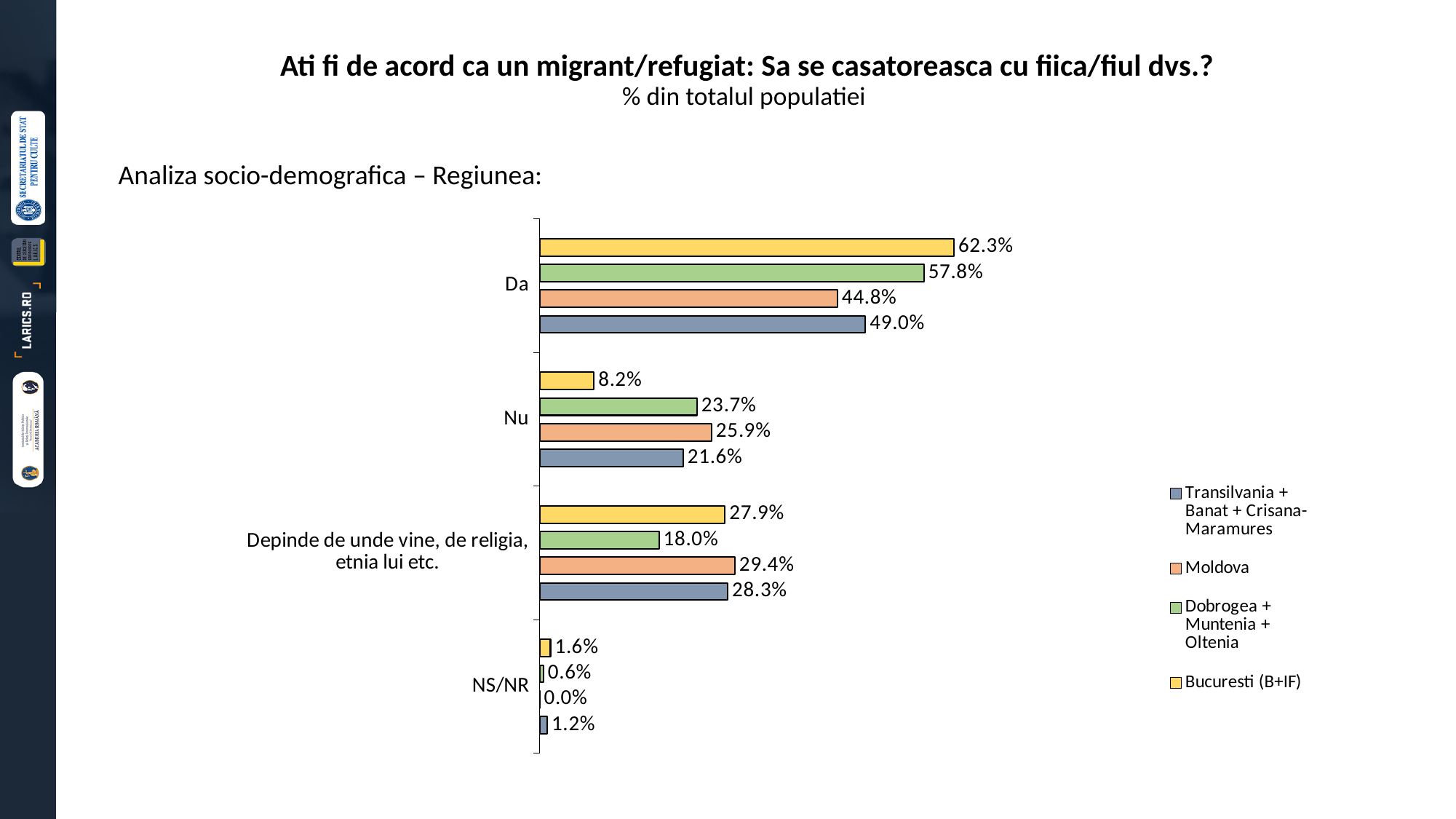

Ati fi de acord ca un migrant/refugiat: Sa se casatoreasca cu fiica/fiul dvs.?
% din totalul populatiei
Analiza socio-demografica – Regiunea:

### Chart

| Category | Bucuresti (B+IF) | Dobrogea + Muntenia + Oltenia | Moldova | Transilvania + Banat + Crisana-Maramures |
|---|---|---|---|---|
| Da | 0.6229508196721312 | 0.5778443113772455 | 0.44776119402985076 | 0.4897959183673469 |
| Nu | 0.08196721311475409 | 0.23652694610778444 | 0.25870646766169153 | 0.21574344023323616 |
| Depinde de unde vine, de religia, etnia lui etc. | 0.2786885245901639 | 0.17964071856287425 | 0.2935323383084577 | 0.282798833819242 |
| NS/NR | 0.01639344262295082 | 0.005988023952095809 | 0.0 | 0.011661807580174927 |